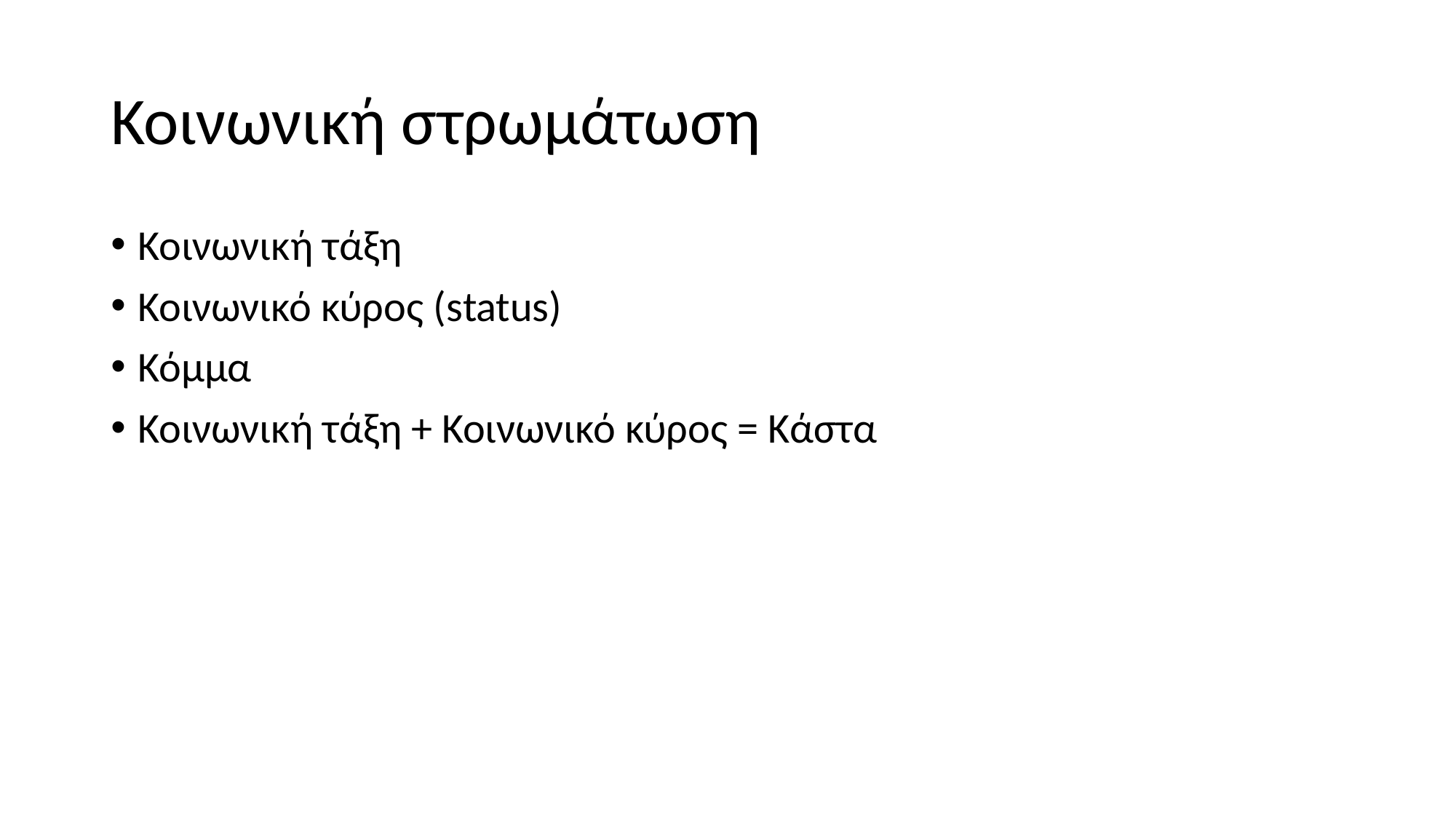

# Κοινωνική στρωμάτωση
Κοινωνική τάξη
Κοινωνικό κύρος (status)
Κόμμα
Κοινωνική τάξη + Κοινωνικό κύρος = Κάστα